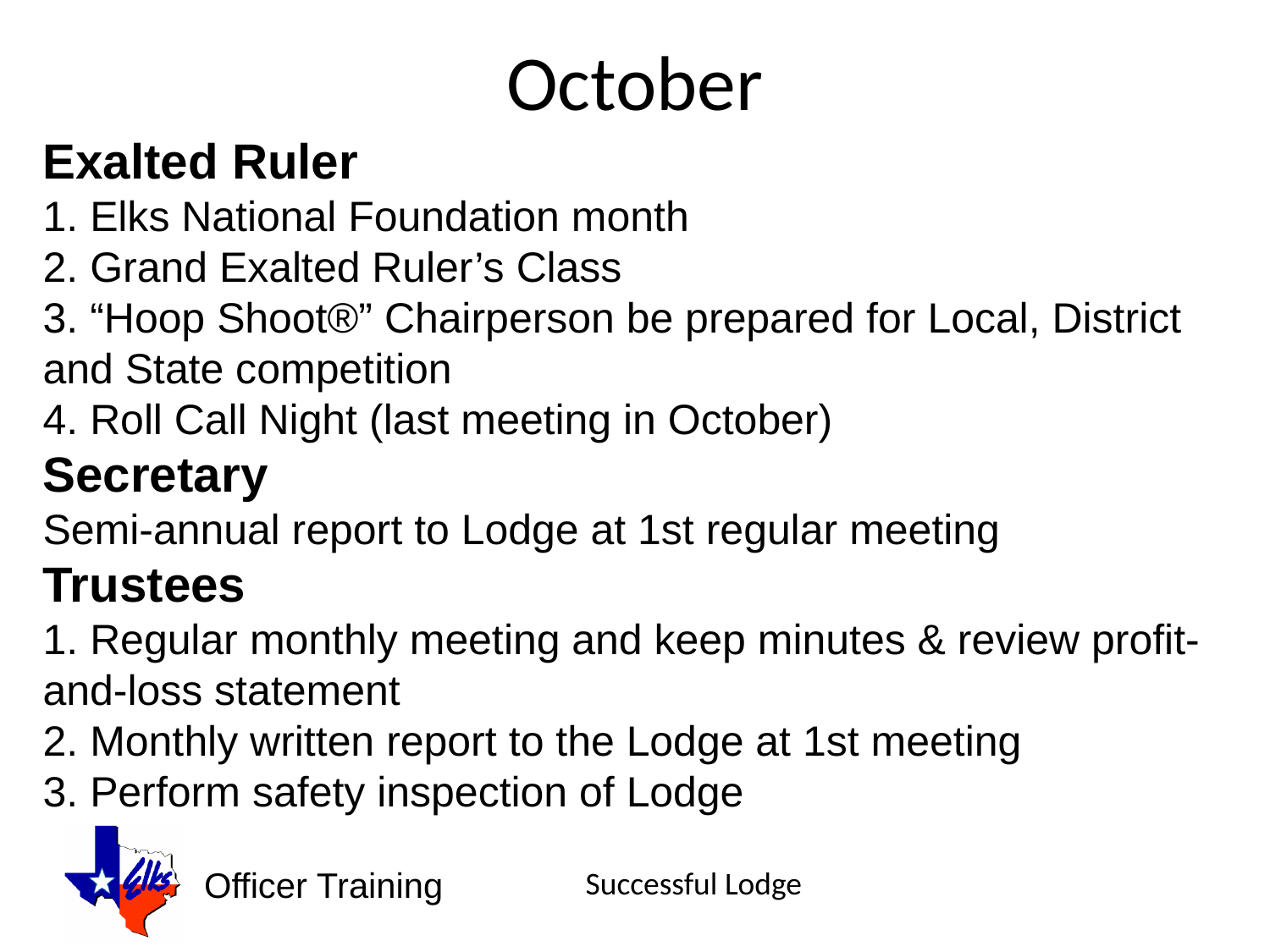

# October
Exalted Ruler
1. Elks National Foundation month
2. Grand Exalted Ruler’s Class
3. “Hoop Shoot®” Chairperson be prepared for Local, District and State competition
4. Roll Call Night (last meeting in October)
Secretary
Semi-annual report to Lodge at 1st regular meeting
Trustees
1. Regular monthly meeting and keep minutes & review profit-and-loss statement
2. Monthly written report to the Lodge at 1st meeting
3. Perform safety inspection of Lodge